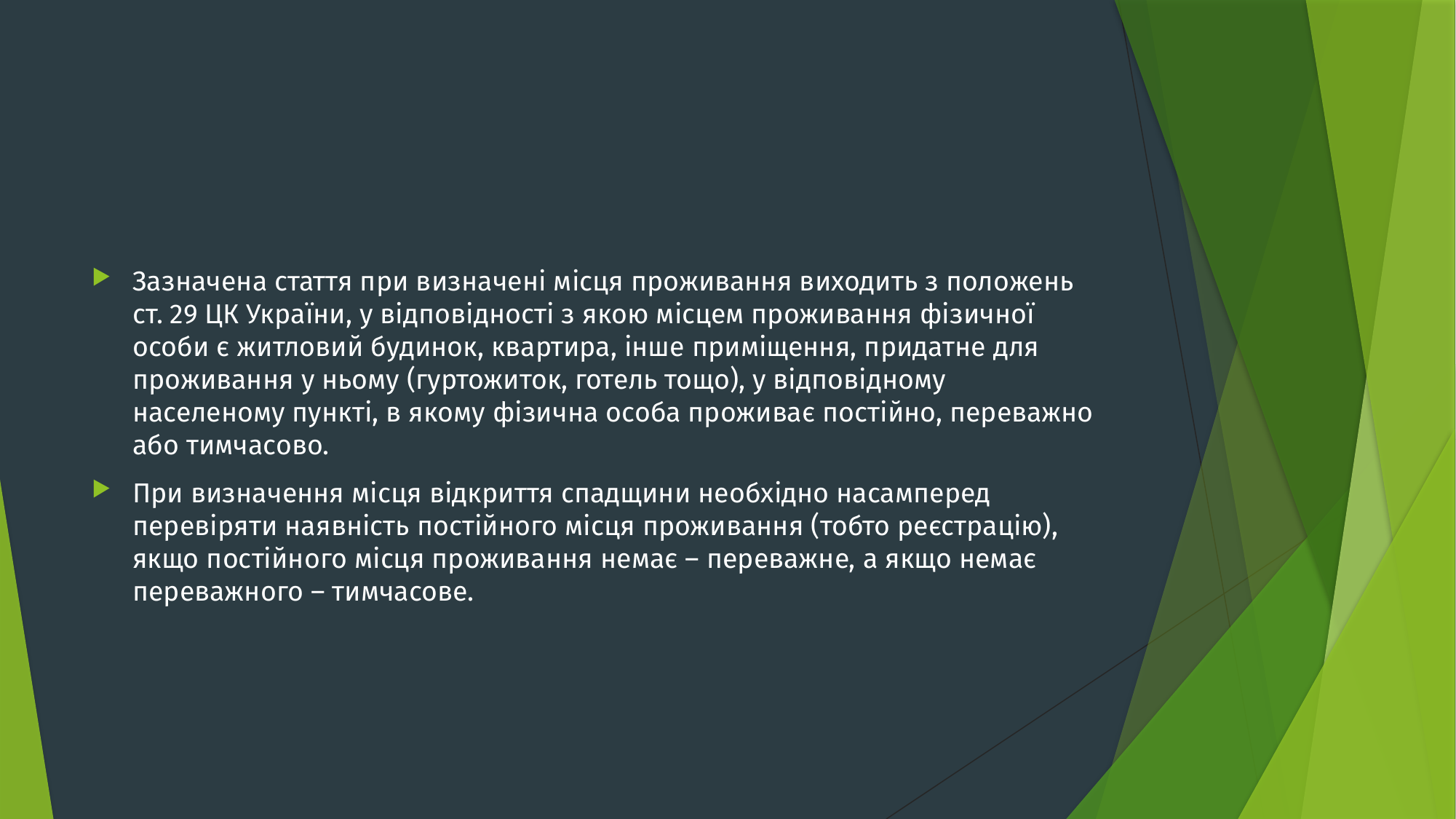

#
Зазначена стаття при визначені місця проживання виходить з положень ст. 29 ЦК України, у відповідності з якою місцем проживання фізичної особи є житловий будинок, квартира, інше приміщення, придатне для проживання у ньому (гуртожиток, готель тощо), у відповідному населеному пункті, в якому фізична особа проживає постійно, переважно або тимчасово.
При визначення місця відкриття спадщини необхідно насамперед перевіряти наявність постійного місця проживання (тобто реєстрацію), якщо постійного місця проживання немає – переважне, а якщо немає переважного – тимчасове.